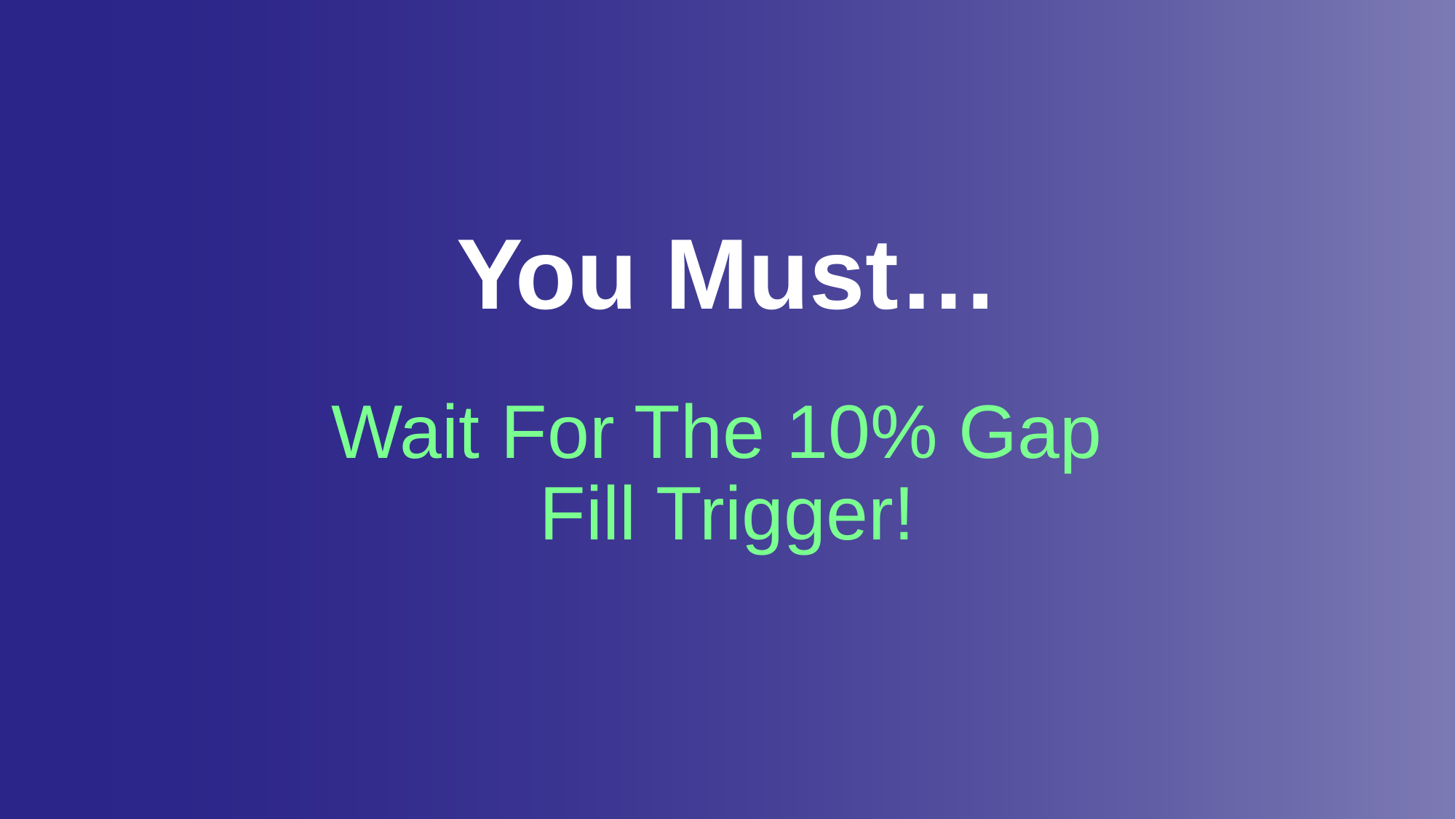

# You Must…
Wait For The 10% Gap
Fill Trigger!